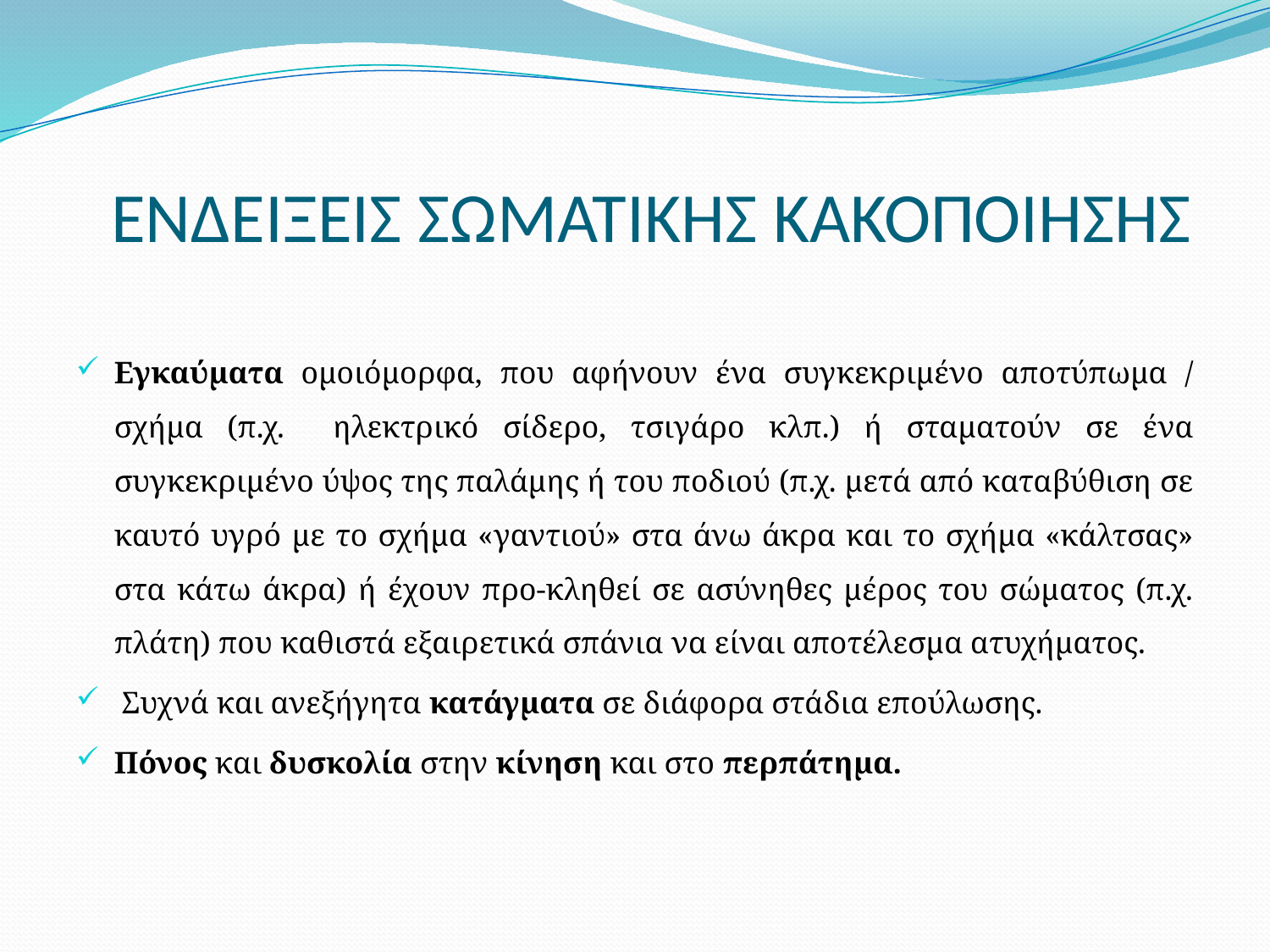

# ΕΝΔΕΙΞΕΙΣ ΣΩΜΑΤΙΚΗΣ ΚΑΚΟΠΟΙΗΣΗΣ

Εγκαύματα ομοιόμορφα, που αφήνουν ένα συγκεκριμένο αποτύπωμα / σχήμα (π.χ.  ηλεκτρικό σίδερο, τσιγάρο κλπ.) ή σταματούν σε ένα συγκεκριμένο ύψος της παλάμης ή του ποδιού (π.χ. μετά από καταβύθιση σε καυτό υγρό με το σχήμα «γαντιού» στα άνω άκρα και το σχήμα «κάλτσας» στα κάτω άκρα) ή έχουν προ-κληθεί σε ασύνηθες μέρος του σώματος (π.χ. πλάτη) που καθιστά εξαιρετικά σπάνια να είναι αποτέλεσμα ατυχήματος.
 Συχνά και ανεξήγητα κατάγματα σε διάφορα στάδια επούλωσης.
Πόνος και δυσκολία στην κίνηση και στο περπάτημα.